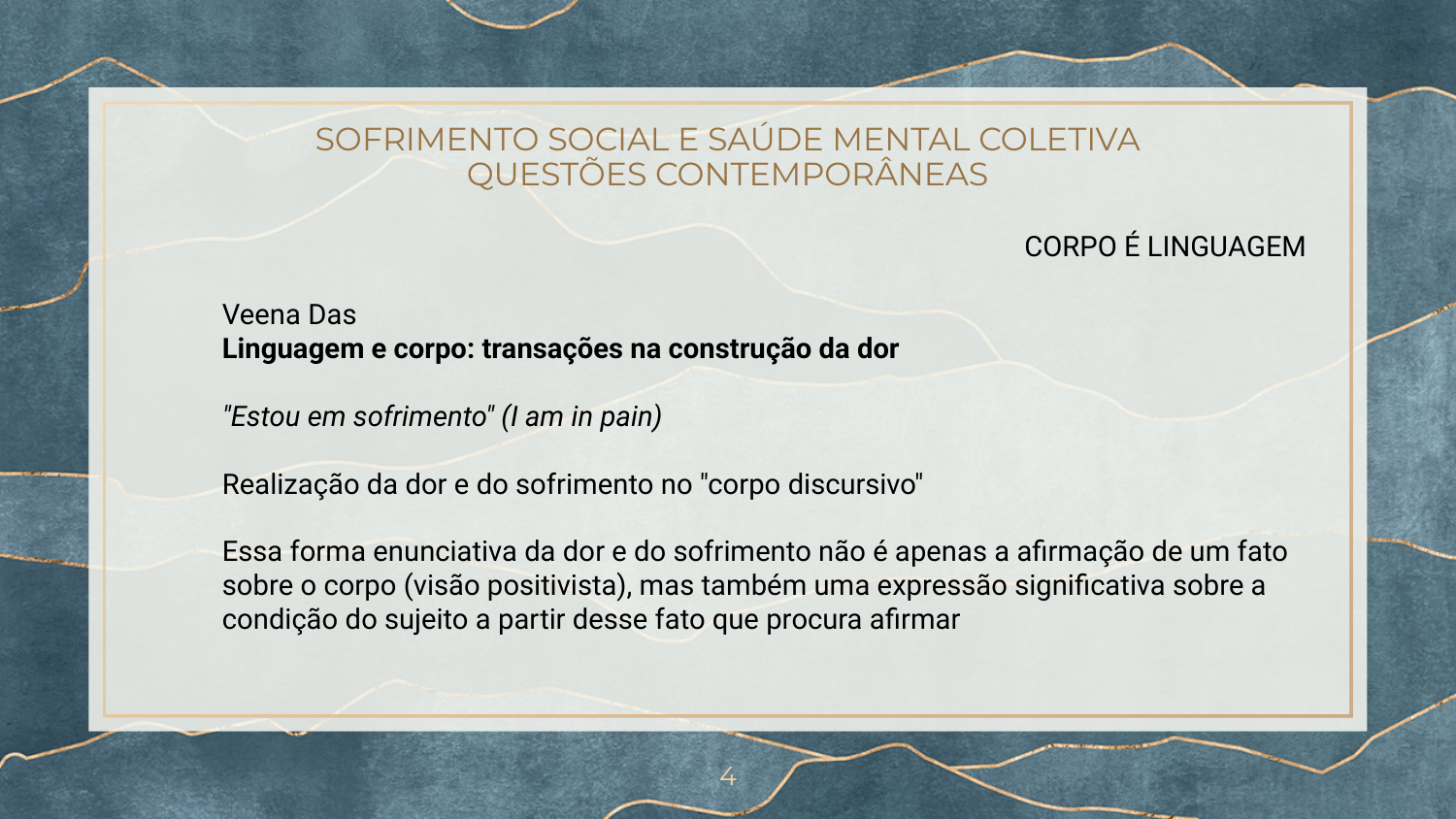

# SOFRIMENTO SOCIAL E SAÚDE MENTAL COLETIVA
QUESTÕES CONTEMPORÂNEAS
CORPO É LINGUAGEM

Veena Das
Linguagem e corpo: transações na construção da dor

"Estou em sofrimento" (I am in pain)

Realização da dor e do sofrimento no "corpo discursivo"

Essa forma enunciativa da dor e do sofrimento não é apenas a afirmação de um fato sobre o corpo (visão positivista), mas também uma expressão significativa sobre a condição do sujeito a partir desse fato que procura afirmar

4